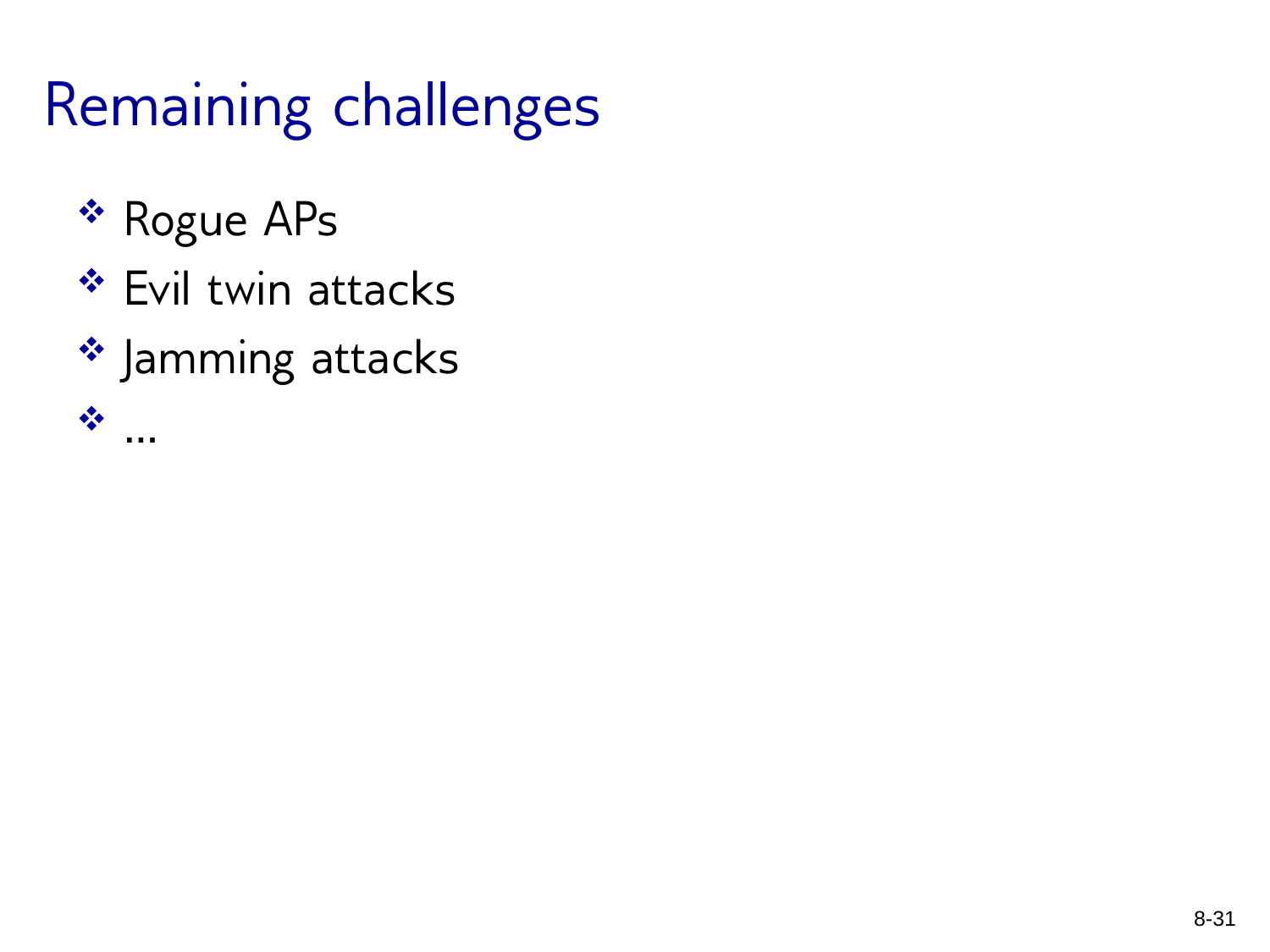

# Remaining challenges
Rogue APs
Evil twin attacks
Jamming attacks
…